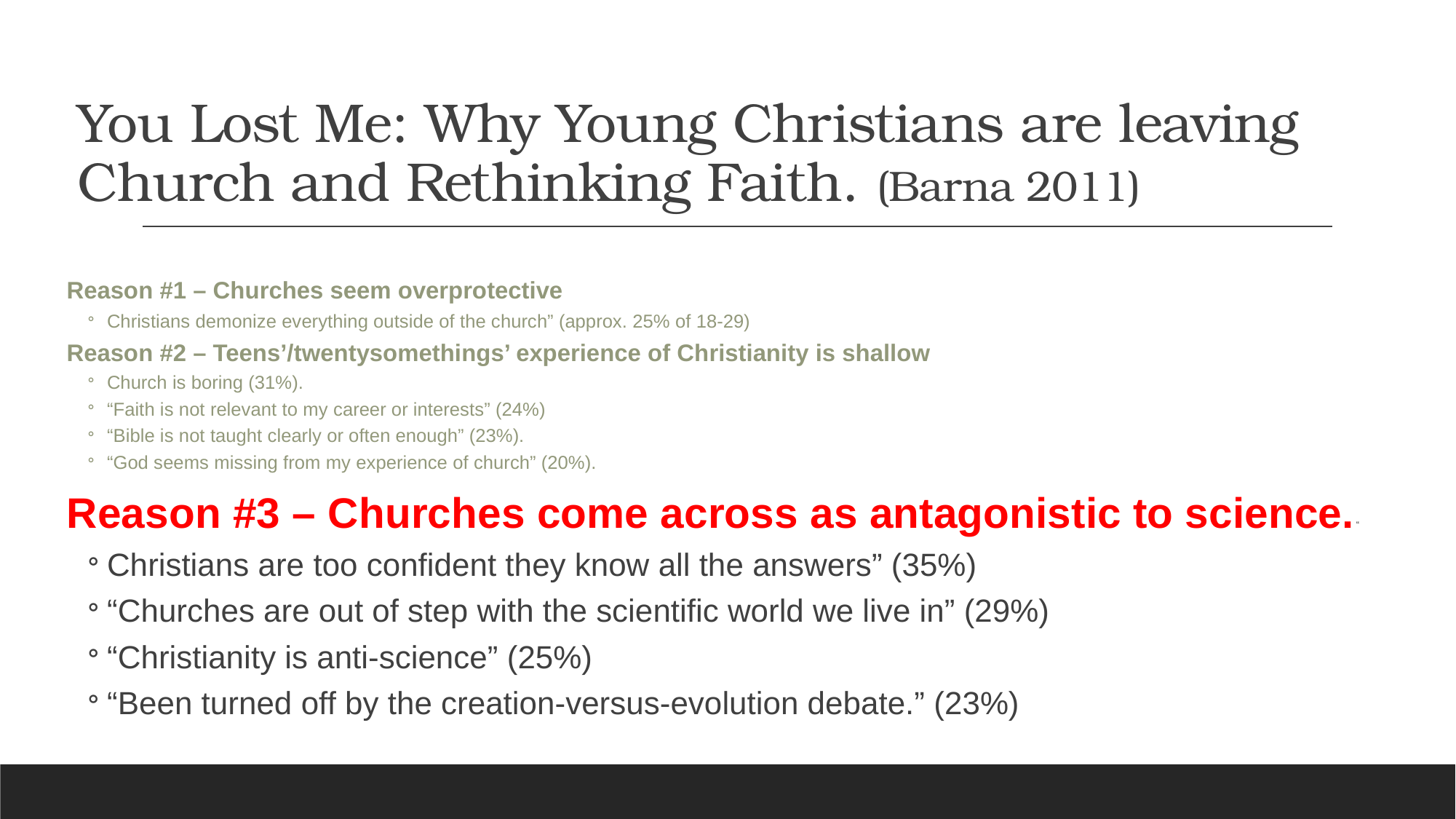

# You Lost Me: Why Young Christians are leaving Church and Rethinking Faith. (Barna 2011)
Reason #1 – Churches seem overprotective
Christians demonize everything outside of the church” (approx. 25% of 18-29)
Reason #2 – Teens’/twentysomethings’ experience of Christianity is shallow
Church is boring (31%).
“Faith is not relevant to my career or interests” (24%)
“Bible is not taught clearly or often enough” (23%).
“God seems missing from my experience of church” (20%).
Reason #3 – Churches come across as antagonistic to science.“
Christians are too confident they know all the answers” (35%)
“Churches are out of step with the scientific world we live in” (29%)
“Christianity is anti-science” (25%)
“Been turned off by the creation-versus-evolution debate.” (23%)